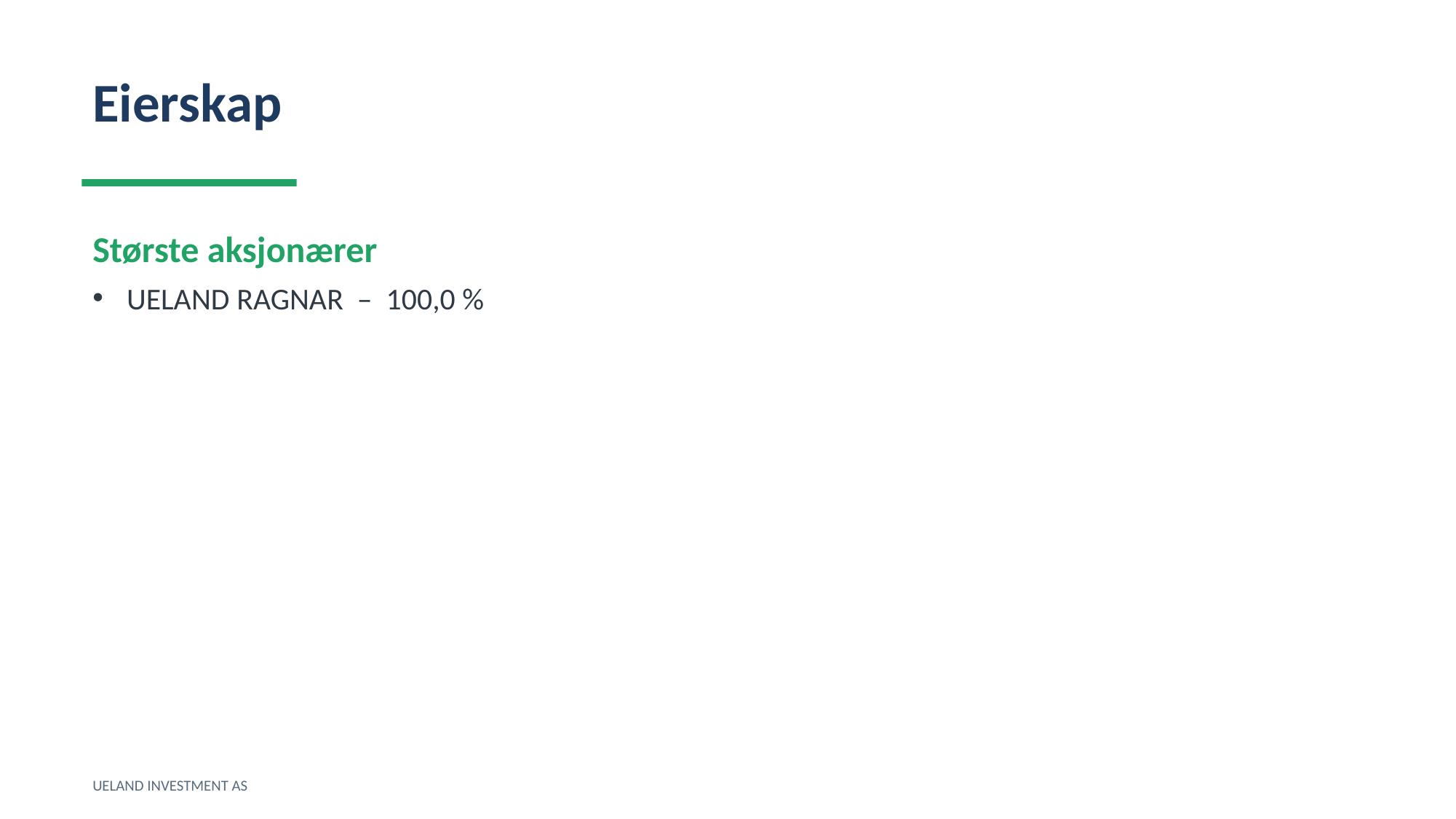

Eierskap

Største aksjonærer
UELAND RAGNAR  –  100,0 %
UELAND INVESTMENT AS